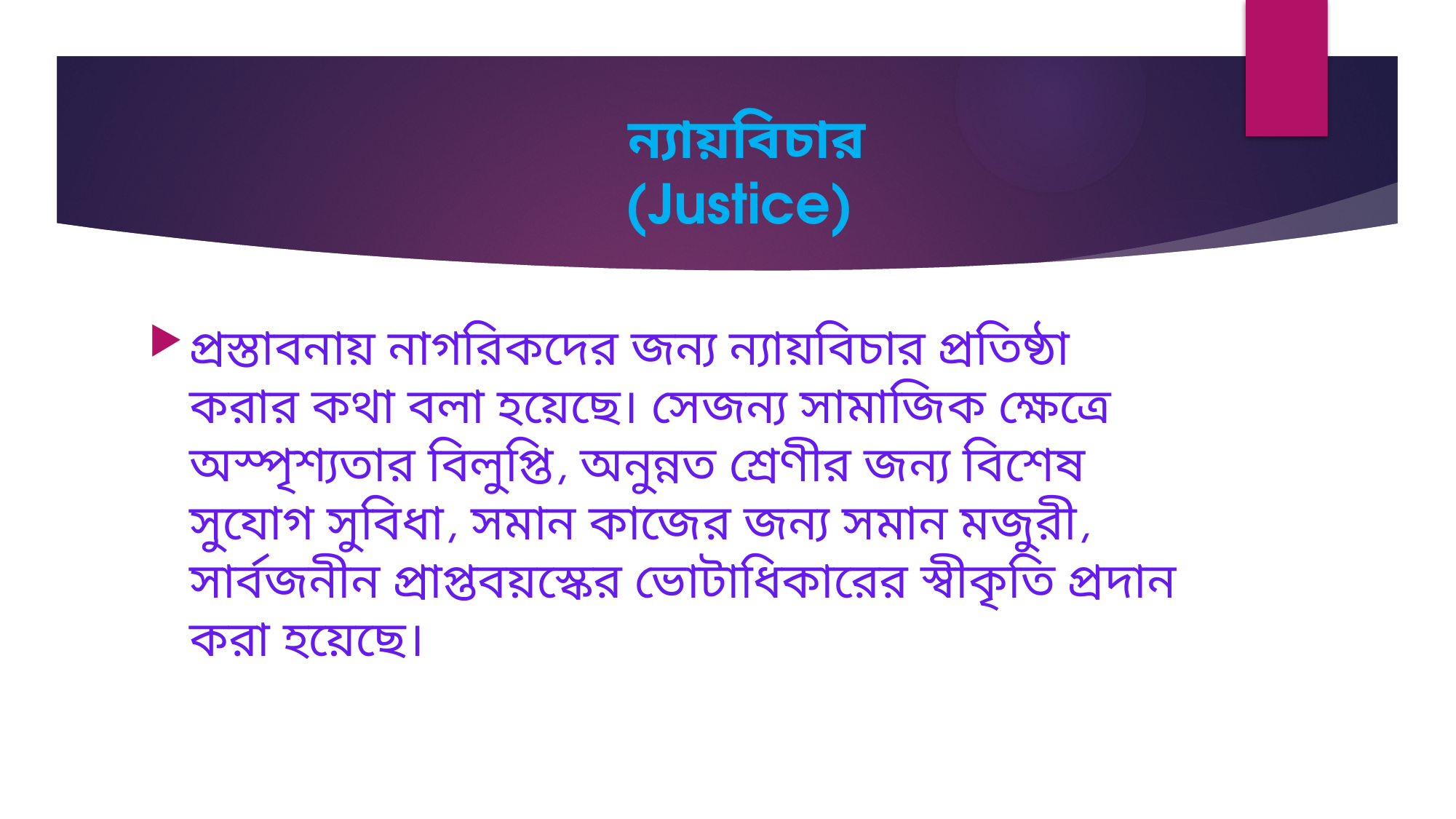

# ন্যায়বিচার (Justice)
প্রস্তাবনায় নাগরিকদের জন্য ন্যায়বিচার প্রতিষ্ঠা করার কথা বলা হয়েছে। সেজন্য সামাজিক ক্ষেত্রে অস্পৃশ্যতার বিলুপ্তি, অনুন্নত শ্রেণীর জন্য বিশেষ সুযোগ সুবিধা, সমান কাজের জন্য সমান মজুরী, সার্বজনীন প্রাপ্তবয়স্কের ভোটাধিকারের স্বীকৃতি প্রদান করা হয়েছে।